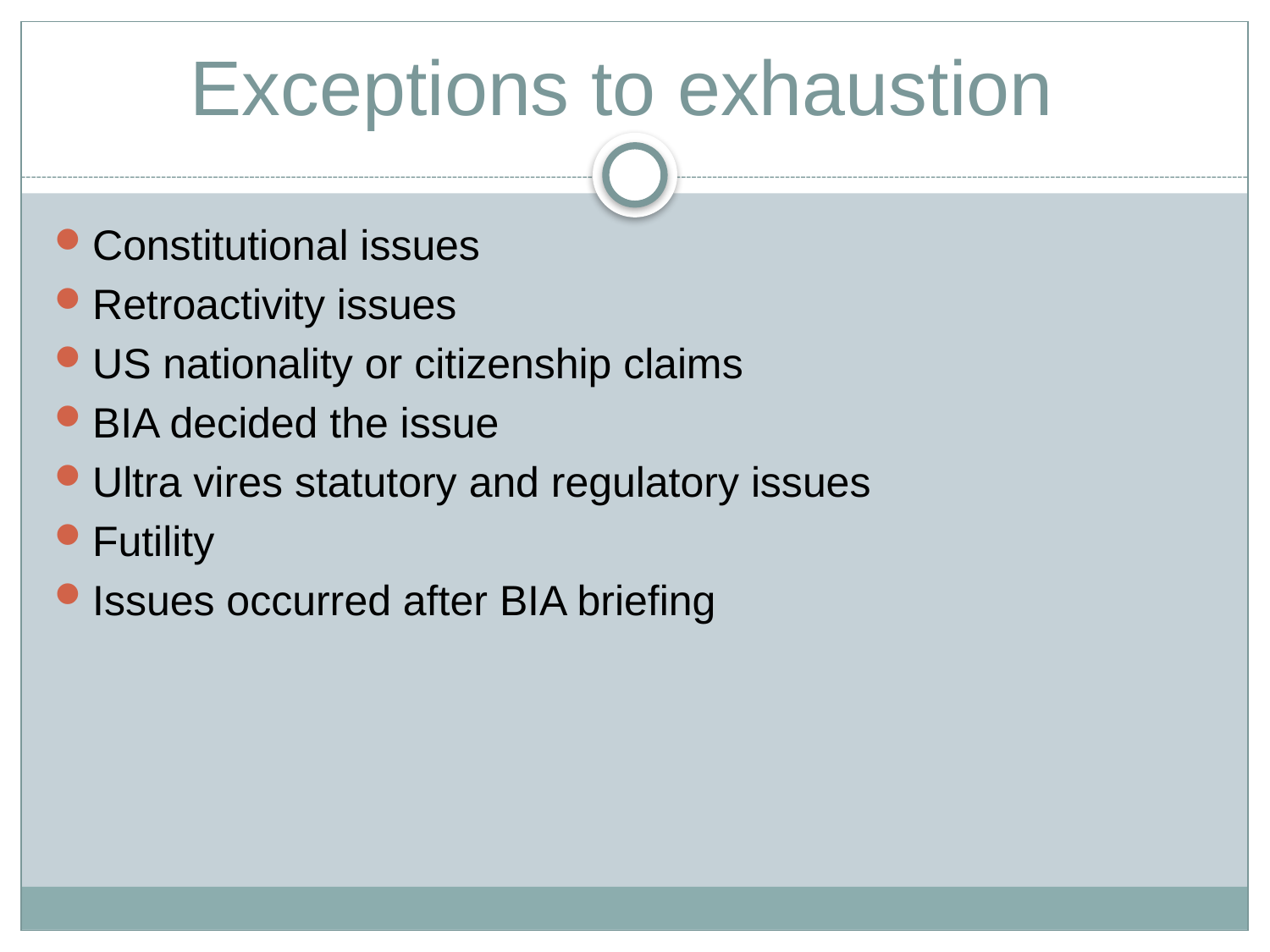

# Exceptions to exhaustion
Constitutional issues
Retroactivity issues
US nationality or citizenship claims
BIA decided the issue
Ultra vires statutory and regulatory issues
Futility
Issues occurred after BIA briefing